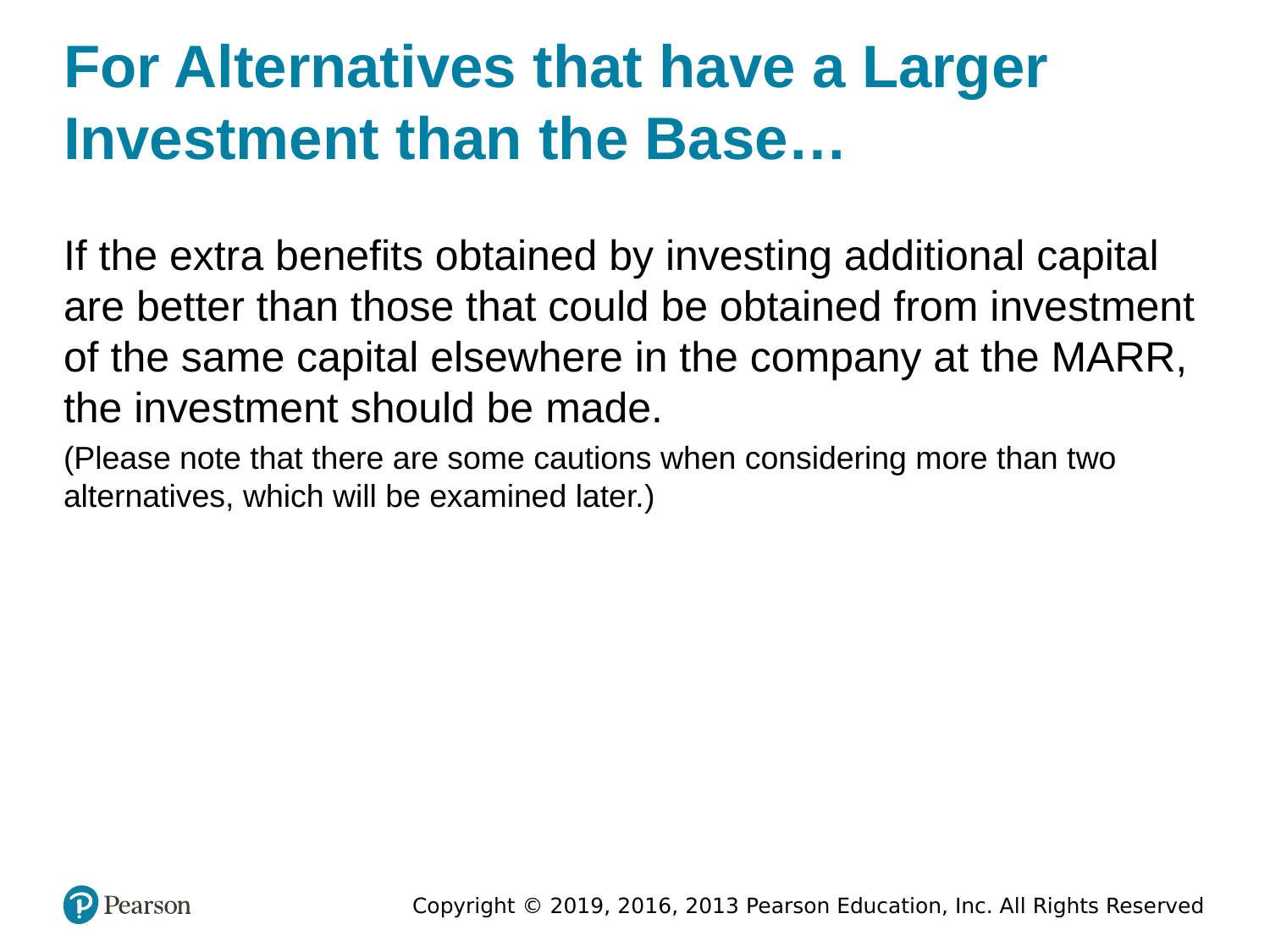

# For Alternatives that have a Larger Investment than the Base…
If the extra benefits obtained by investing additional capital are better than those that could be obtained from investment of the same capital elsewhere in the company at the MARR, the investment should be made.
(Please note that there are some cautions when considering more than two alternatives, which will be examined later.)